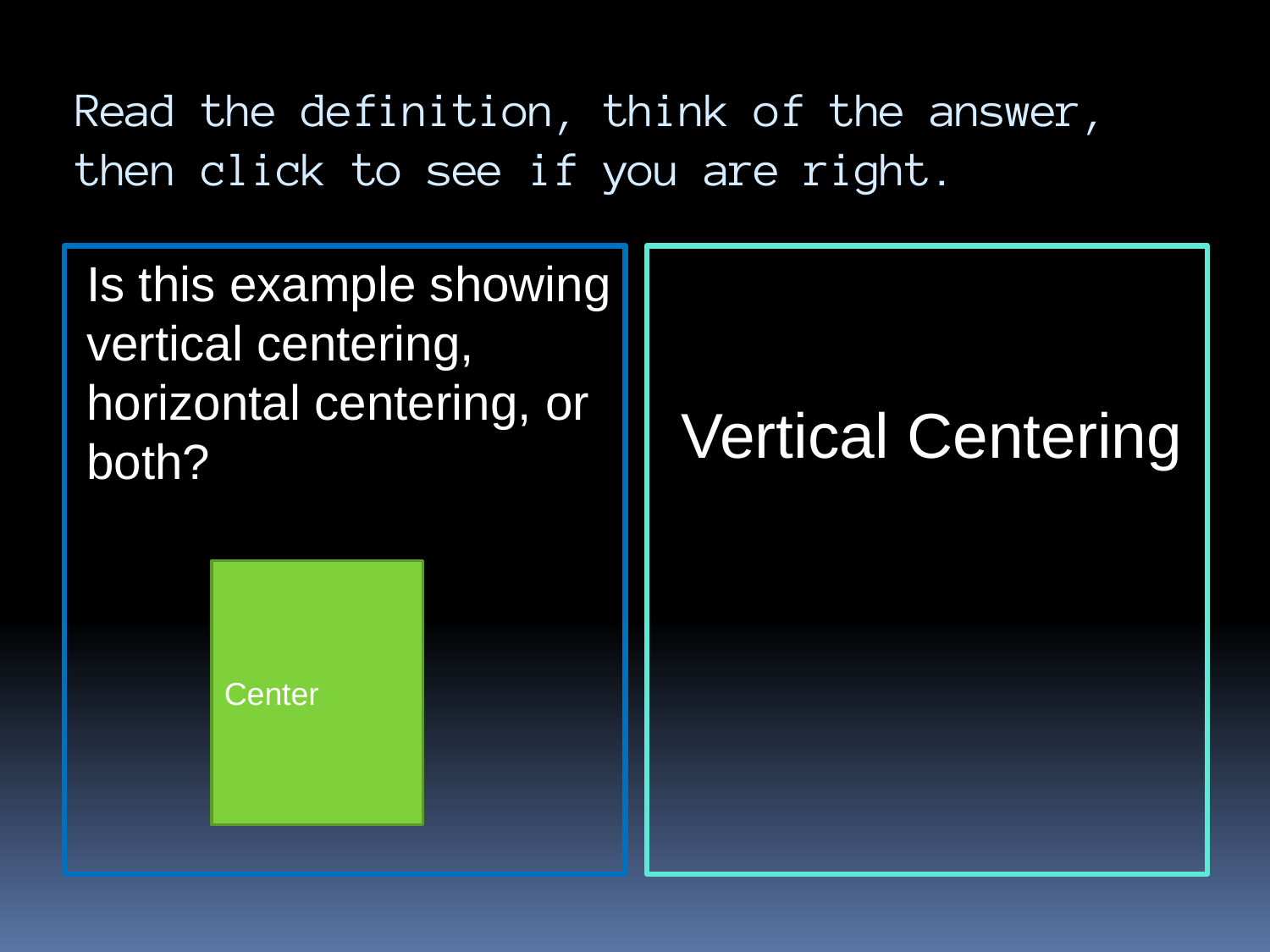

# Read the definition, think of the answer, then click to see if you are right.
Is this example showing vertical centering, horizontal centering, or both?

Vertical Centering

Center